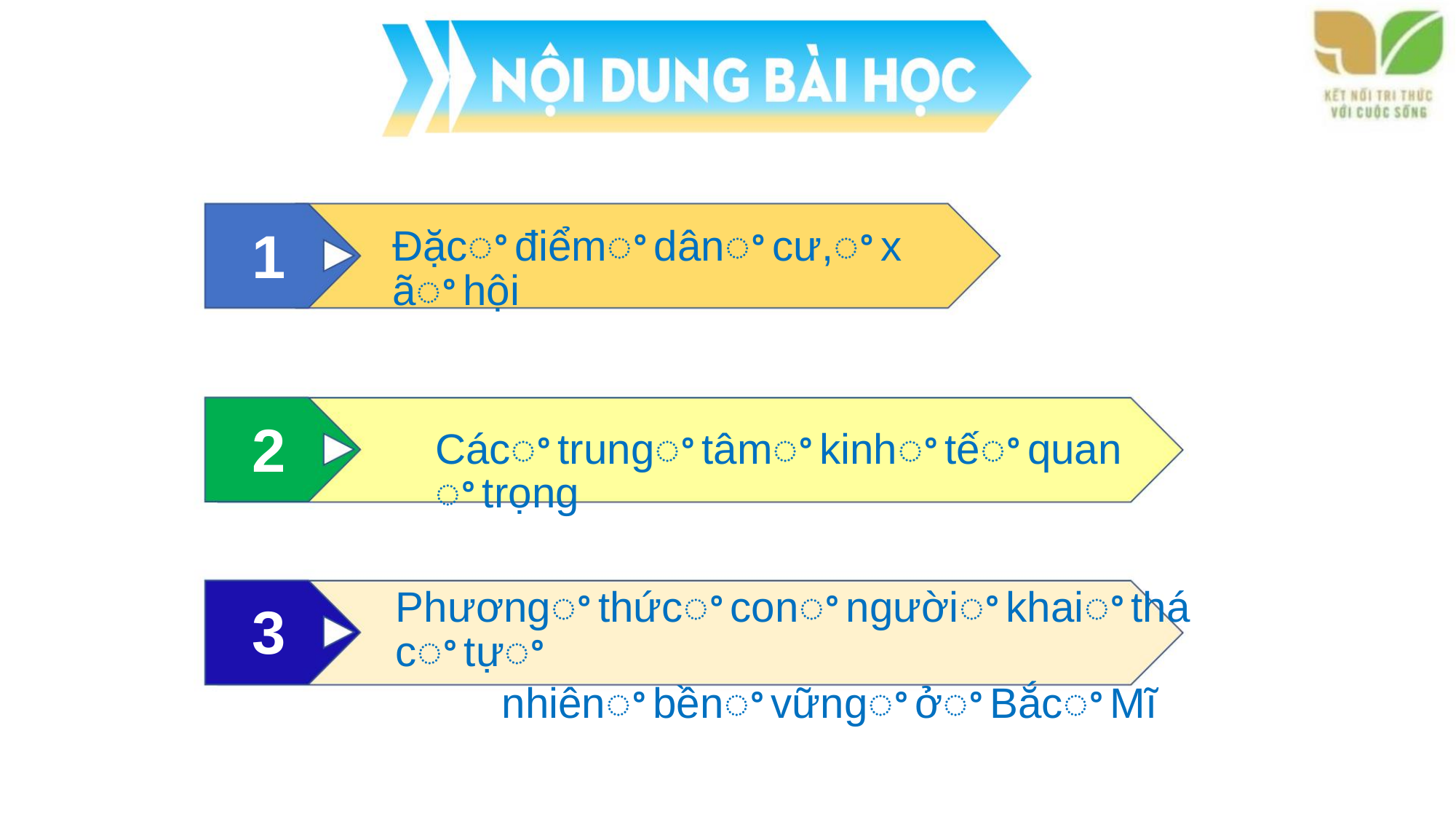

Đặcꢀđiểmꢀdânꢀcư,ꢀxãꢀhội
1
2
3
Cácꢀtrungꢀtâmꢀkinhꢀtếꢀquanꢀtrọng
Phươngꢀthứcꢀconꢀngườiꢀkhaiꢀthácꢀtựꢀ
nhiênꢀbềnꢀvữngꢀởꢀBắcꢀMĩ